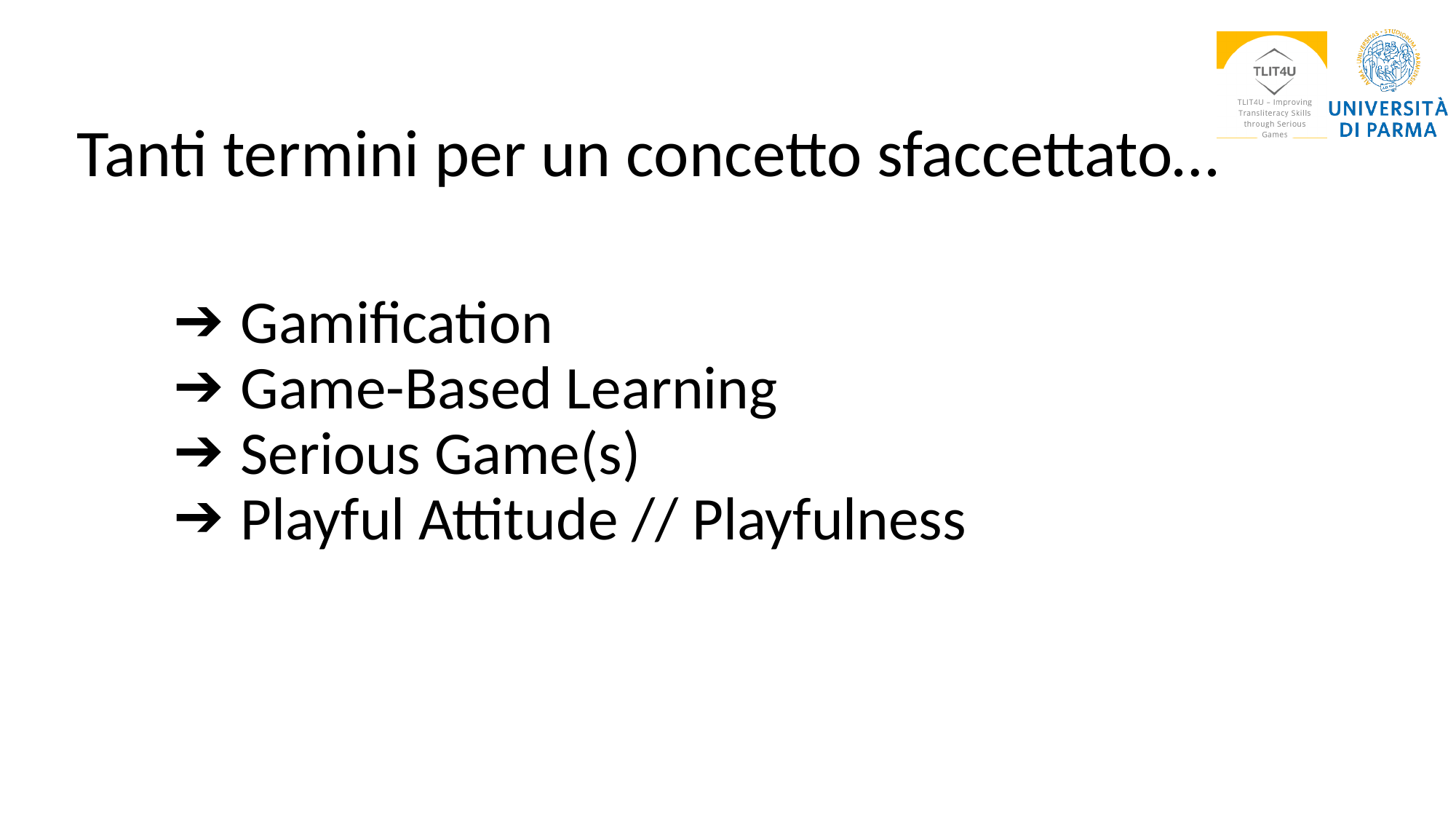

# Tanti termini per un concetto sfaccettato…
Gamification
Game-Based Learning
Serious Game(s)
Playful Attitude // Playfulness